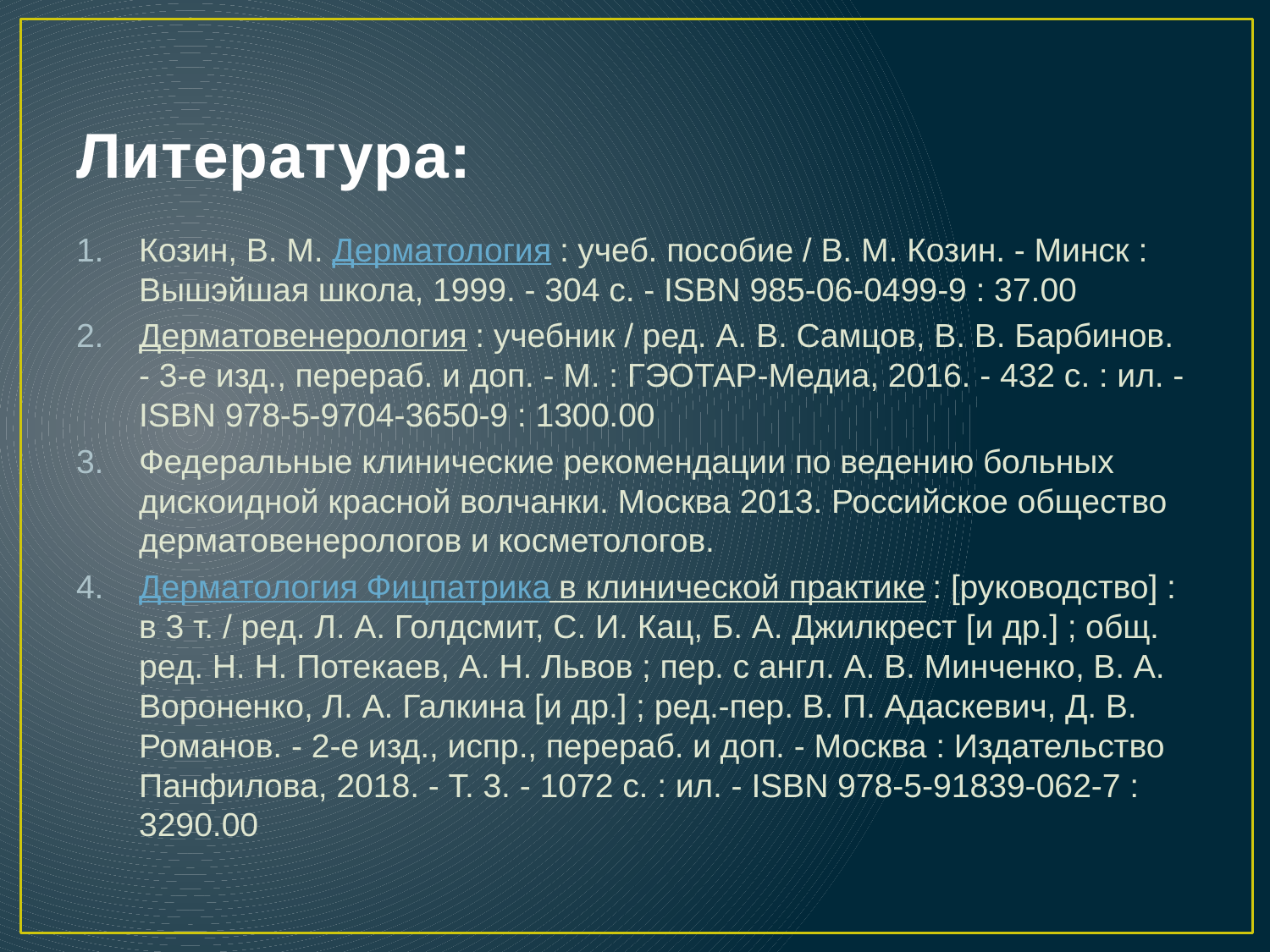

# Литература:
Козин, В. М. Дерматология : учеб. пособие / В. М. Козин. - Минск : Вышэйшая школа, 1999. - 304 с. - ISBN 985-06-0499-9 : 37.00
Дерматовенерология : учебник / ред. А. В. Самцов, В. В. Барбинов. - 3-е изд., перераб. и доп. - М. : ГЭОТАР-Медиа, 2016. - 432 с. : ил. - ISBN 978-5-9704-3650-9 : 1300.00
Федеральные клинические рекомендации по ведению больных дискоидной красной волчанки. Москва 2013. Российское общество дерматовенерологов и косметологов.
Дерматология Фицпатрика в клинической практике : [руководство] : в 3 т. / ред. Л. А. Голдсмит, С. И. Кац, Б. А. Джилкрест [и др.] ; общ. ред. Н. Н. Потекаев, А. Н. Львов ; пер. с англ. А. В. Минченко, В. А. Вороненко, Л. А. Галкина [и др.] ; ред.-пер. В. П. Адаскевич, Д. В. Романов. - 2-е изд., испр., перераб. и доп. - Москва : Издательство Панфилова, 2018. - Т. 3. - 1072 с. : ил. - ISBN 978-5-91839-062-7 : 3290.00